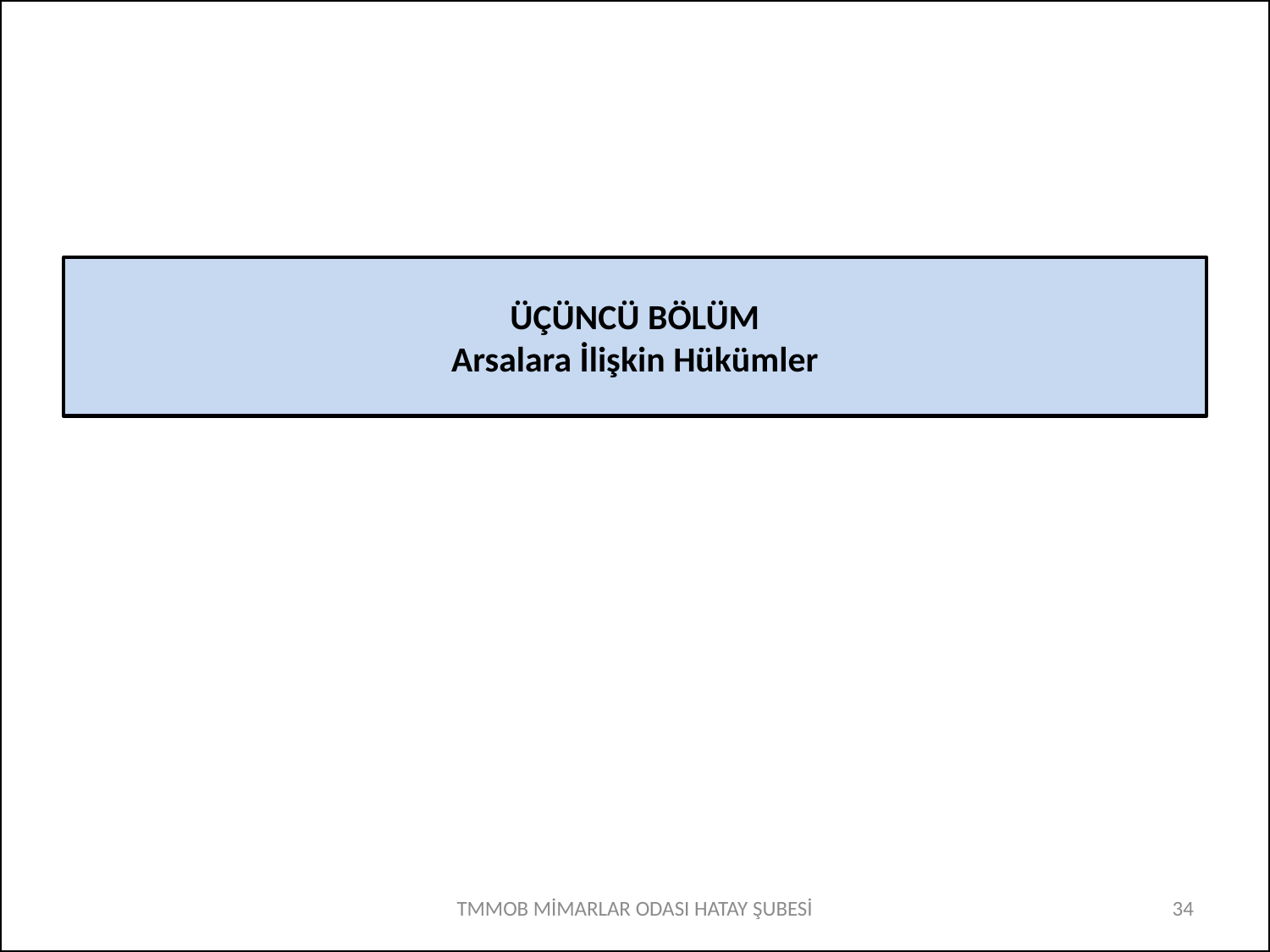

# ÜÇÜNCÜ BÖLÜM Arsalara İlişkin Hükümler
TMMOB MİMARLAR ODASI HATAY ŞUBESİ
34